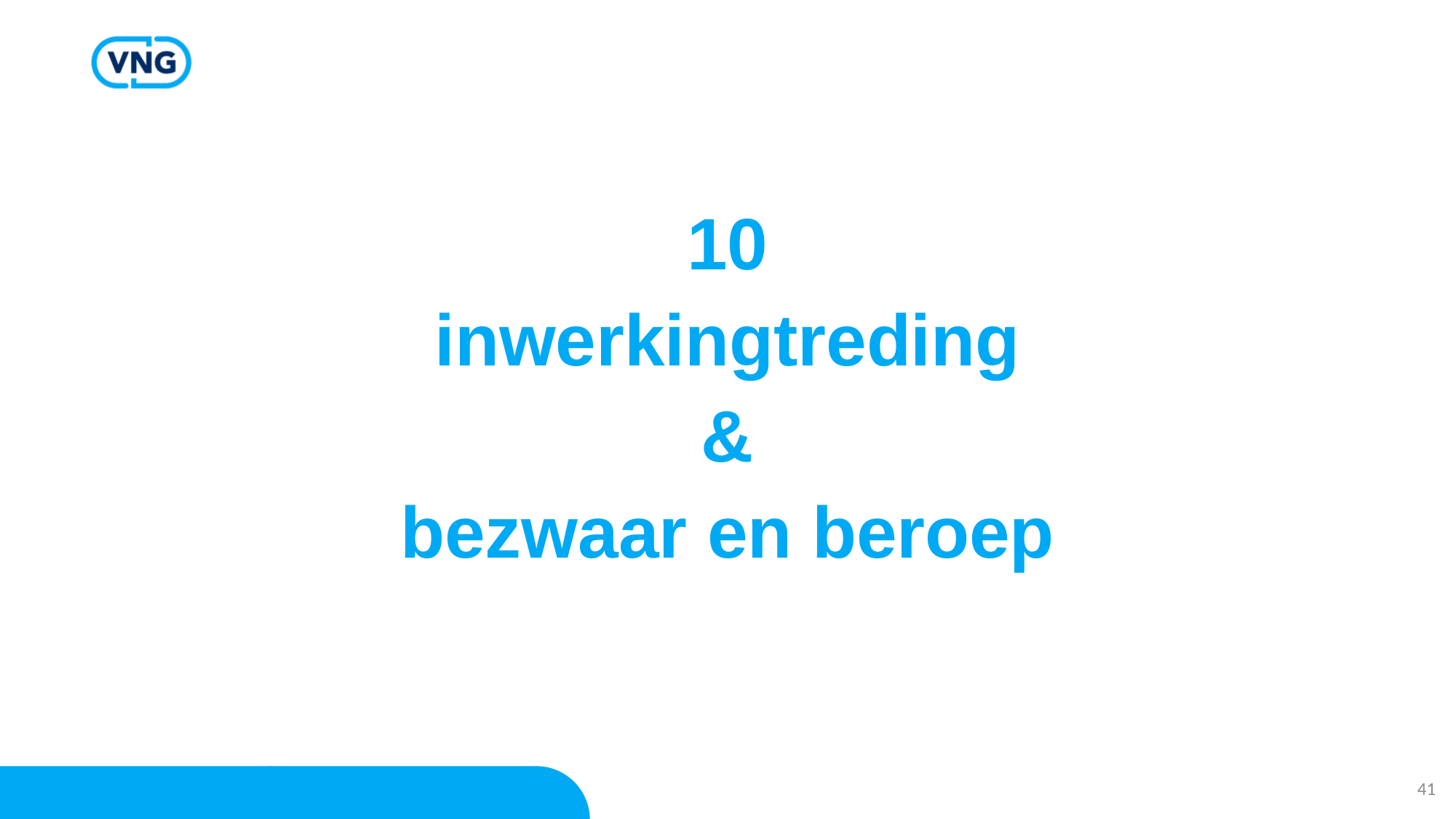

# 10 inwerkingtreding & bezwaar en beroep
41